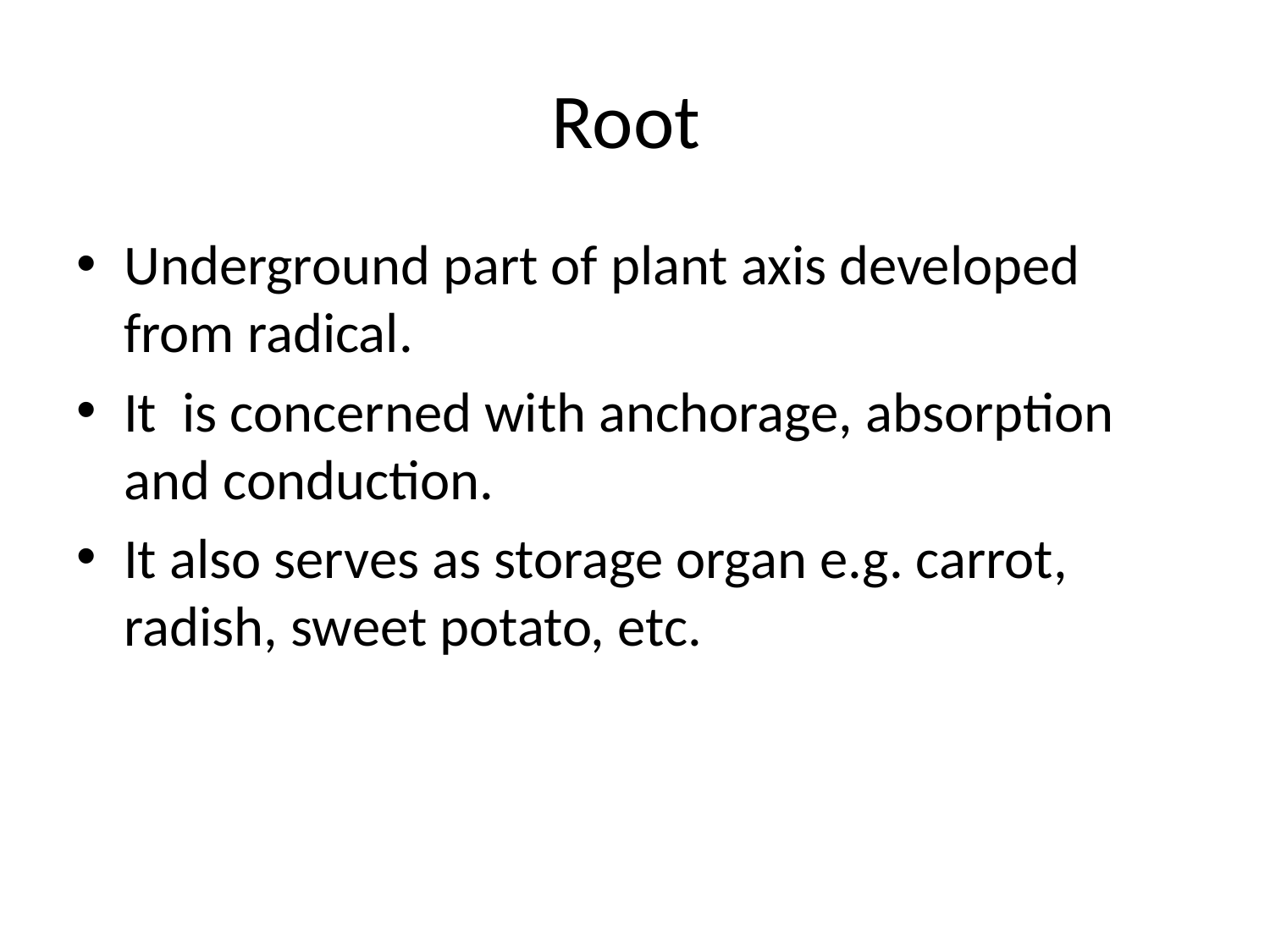

# Root
Underground part of plant axis developed from radical.
It  is concerned with anchorage, absorption and conduction.
It also serves as storage organ e.g. carrot, radish, sweet potato, etc.